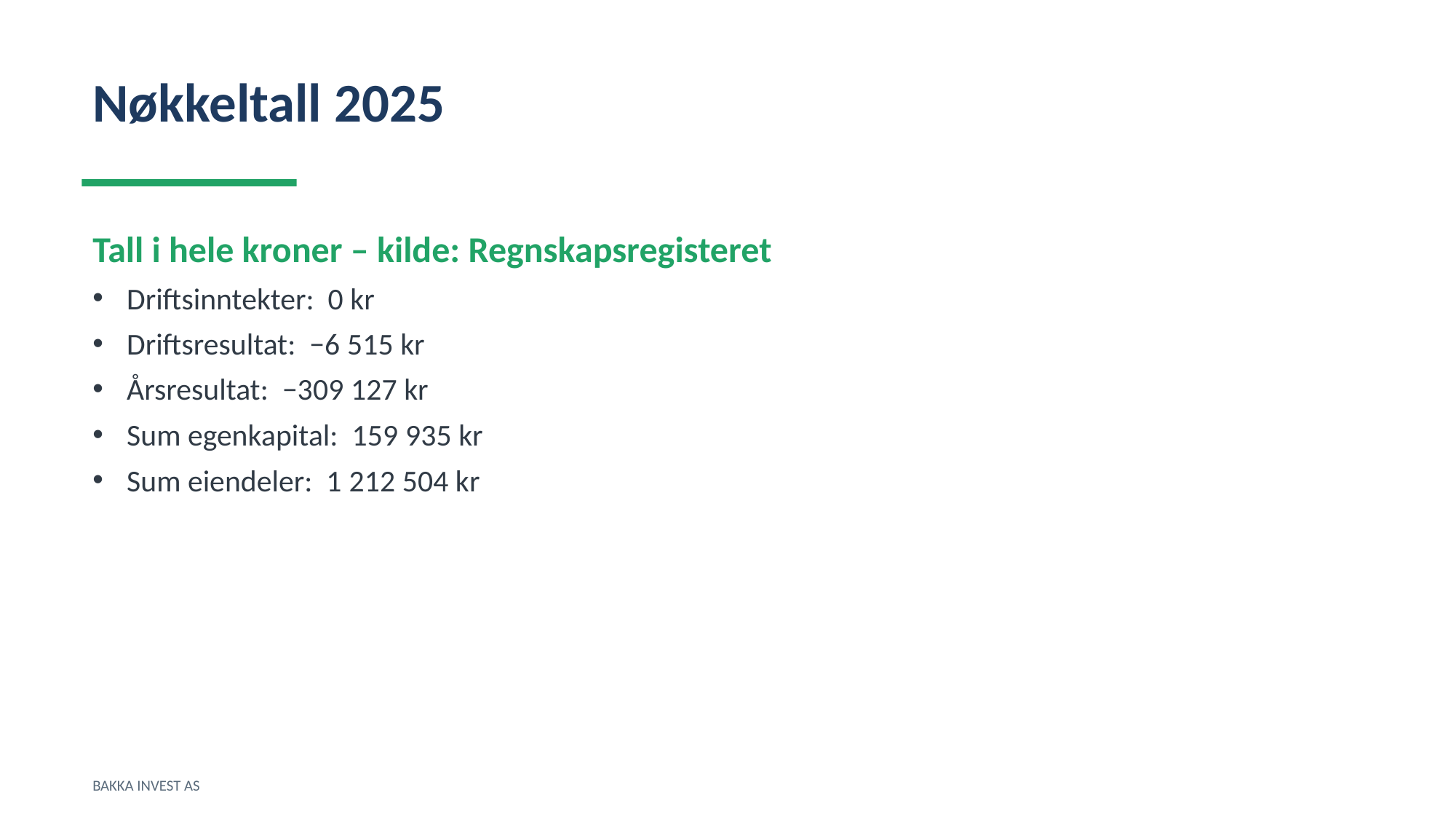

Nøkkeltall 2025

Tall i hele kroner – kilde: Regnskapsregisteret
Driftsinntekter:  0 kr
Driftsresultat:  −6 515 kr
Årsresultat:  −309 127 kr
Sum egenkapital:  159 935 kr
Sum eiendeler:  1 212 504 kr
BAKKA INVEST AS